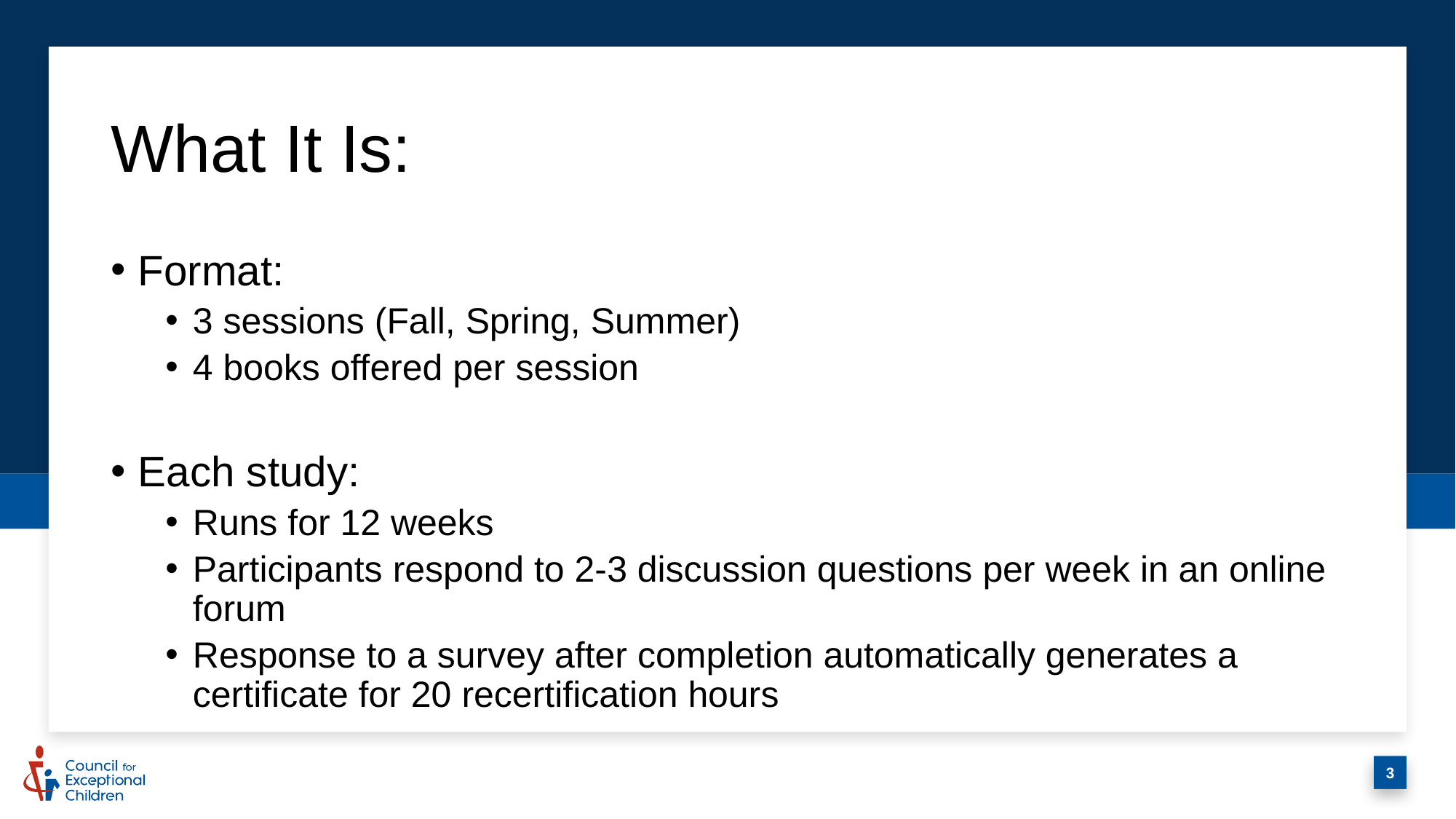

# What It Is:
Format:
3 sessions (Fall, Spring, Summer)
4 books offered per session

Each study:
Runs for 12 weeks
Participants respond to 2-3 discussion questions per week in an online forum
Response to a survey after completion automatically generates a certificate for 20 recertification hours